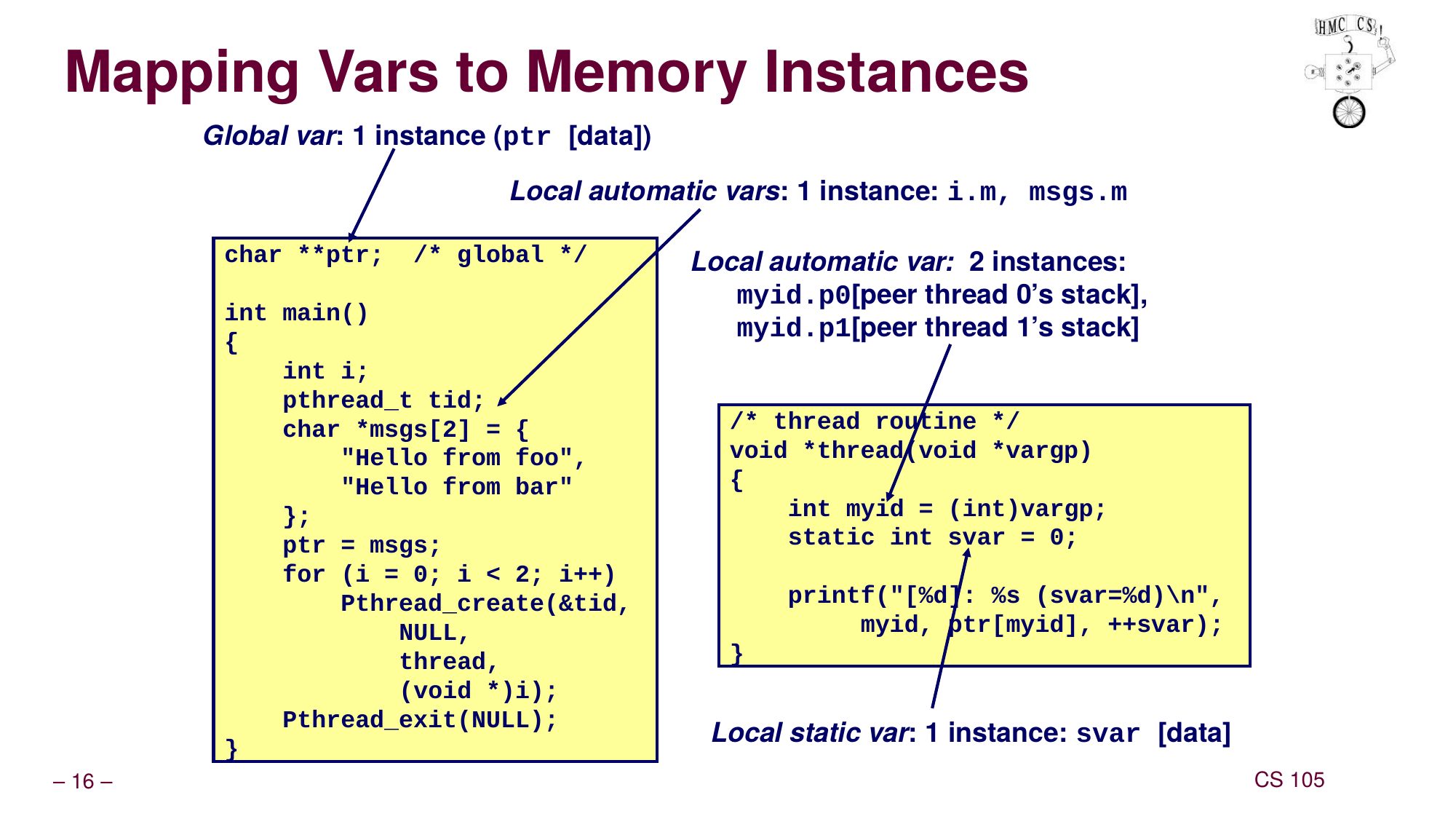

# Mapping Vars to Memory Instances
Global var: 1 instance (ptr [data])

Local automatic vars: 1 instance: i.m, msgs.m

char **ptr;  /* global */

int main()
{
    int i;
    pthread_t tid;
    char *msgs[2] = {
        "Hello from foo",
        "Hello from bar"
    };
    ptr = msgs;
    for (i = 0; i < 2; i++)
        Pthread_create(&tid,
            NULL,
            thread,
            (void *)i);
    Pthread_exit(NULL);
}
Local automatic var:  2 instances:
      myid.p0[peer thread 0’s stack],
      myid.p1[peer thread 1’s stack]

/* thread routine */
void *thread(void *vargp)
{
    int myid = (int)vargp;
    static int svar = 0;

    printf("[%d]: %s (svar=%d)\n",
         myid, ptr[myid], ++svar);
}

Local static var: 1 instance: svar [data]